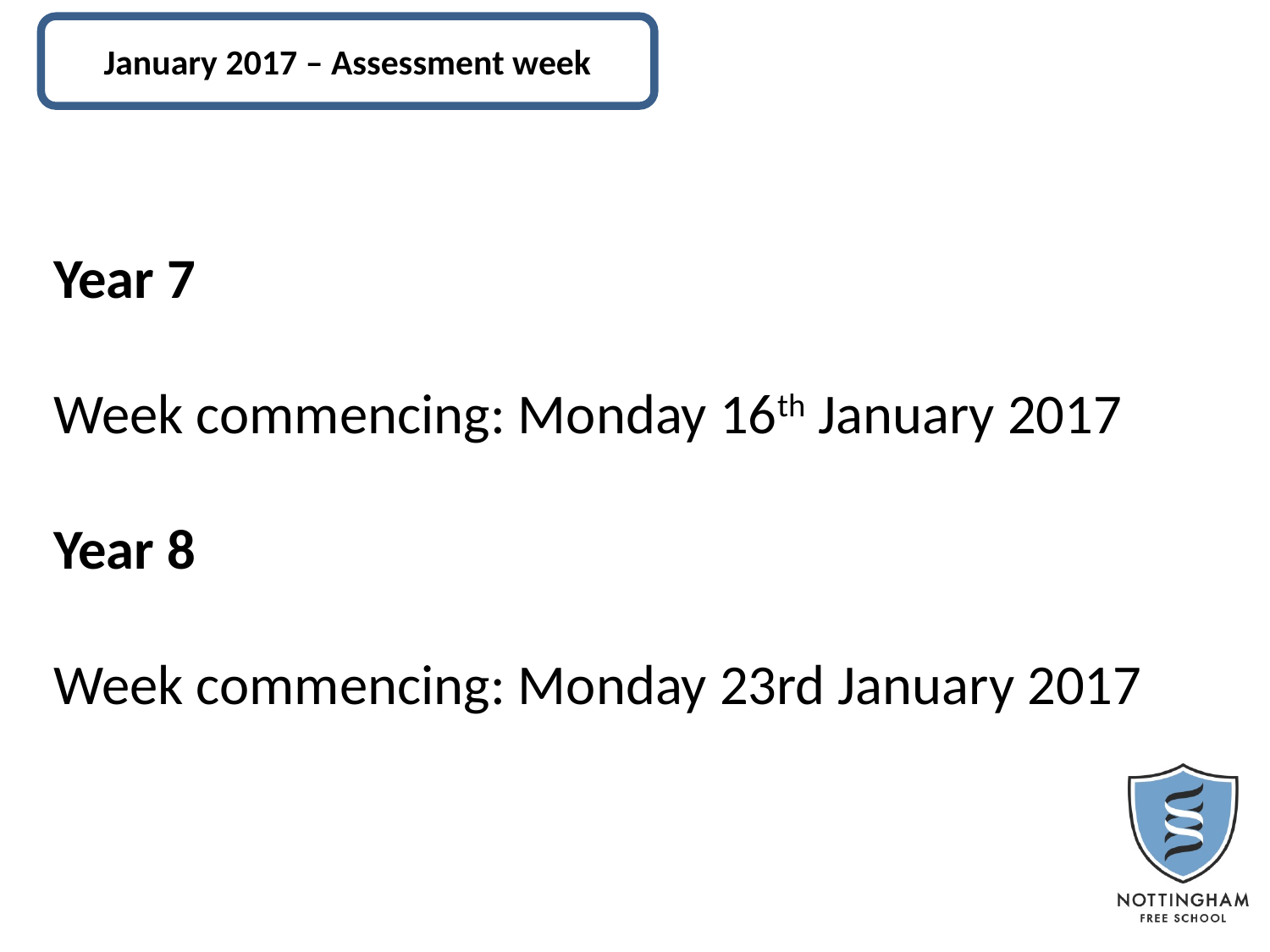

January 2017 – Assessment week
Year 7

Week commencing: Monday 16th January 2017

Year 8

Week commencing: Monday 23rd January 2017